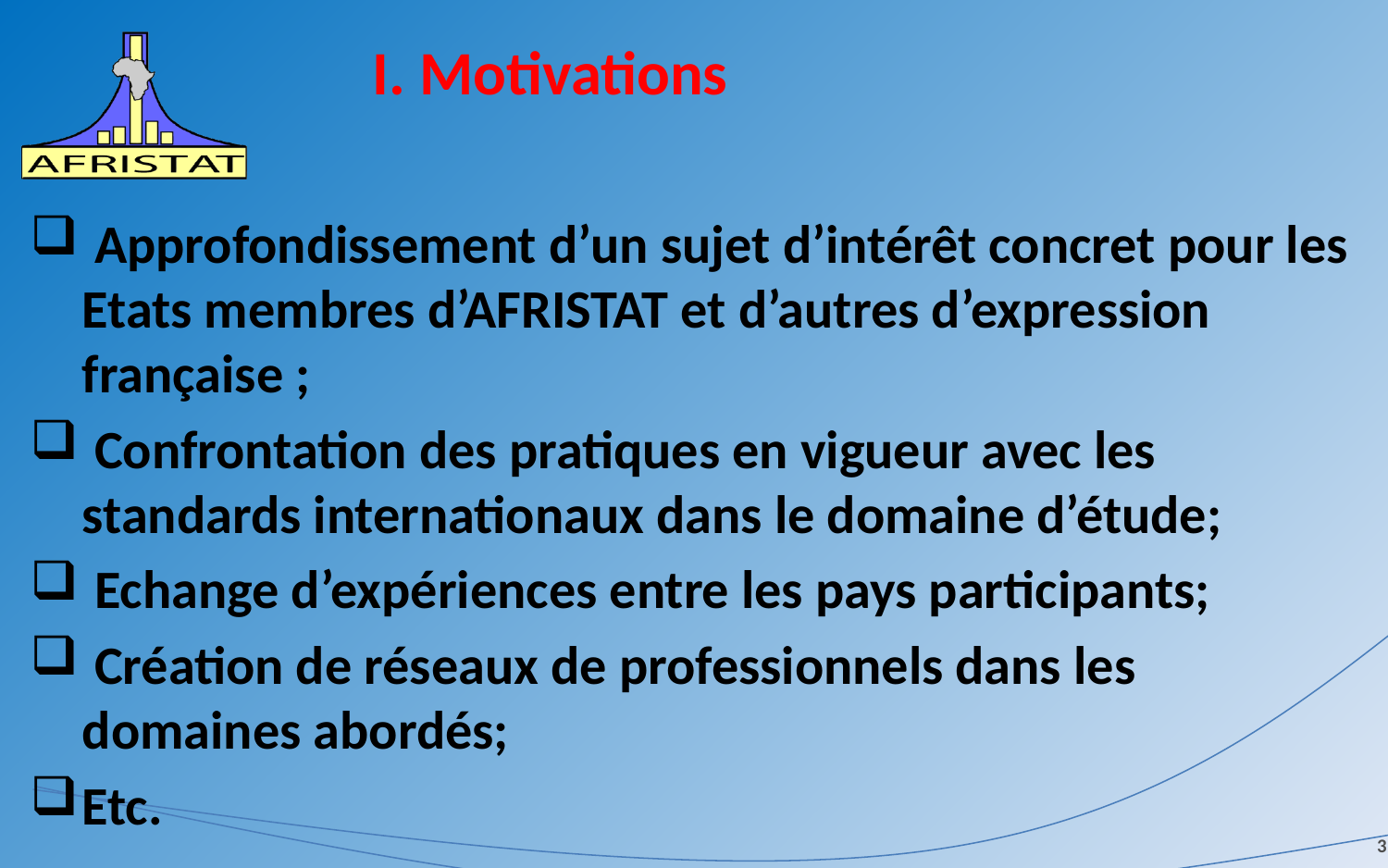

# I. Motivations
 Approfondissement d’un sujet d’intérêt concret pour les Etats membres d’AFRISTAT et d’autres d’expression française ;
 Confrontation des pratiques en vigueur avec les standards internationaux dans le domaine d’étude;
 Echange d’expériences entre les pays participants;
 Création de réseaux de professionnels dans les domaines abordés;
Etc.
3